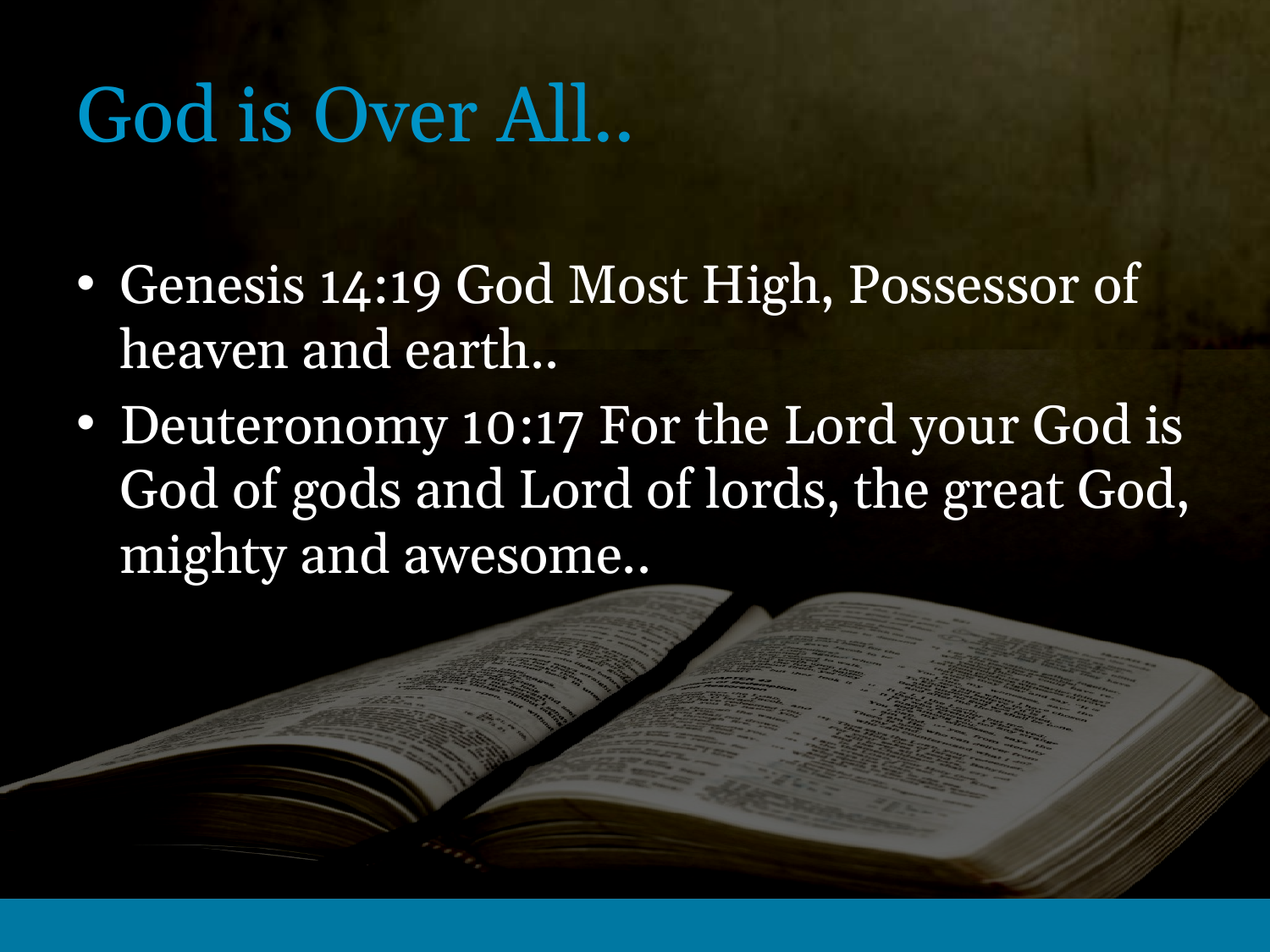

# God is Over All..
Genesis 14:19 God Most High, Possessor of heaven and earth..
Deuteronomy 10:17 For the Lord your God is God of gods and Lord of lords, the great God, mighty and awesome..